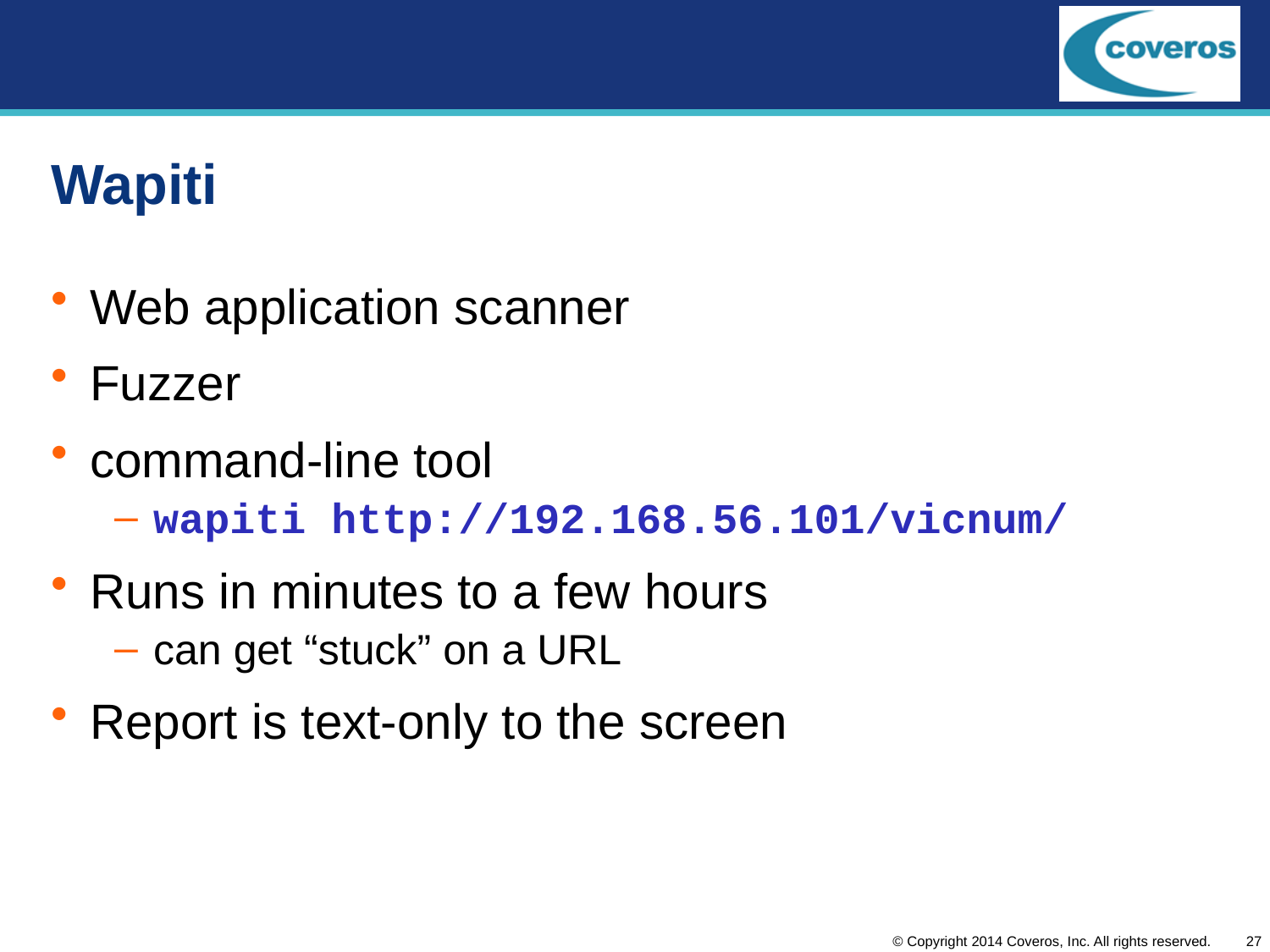

# Wapiti
Web application scanner
Fuzzer
command-line tool
wapiti http://192.168.56.101/vicnum/
Runs in minutes to a few hours
can get “stuck” on a URL
Report is text-only to the screen